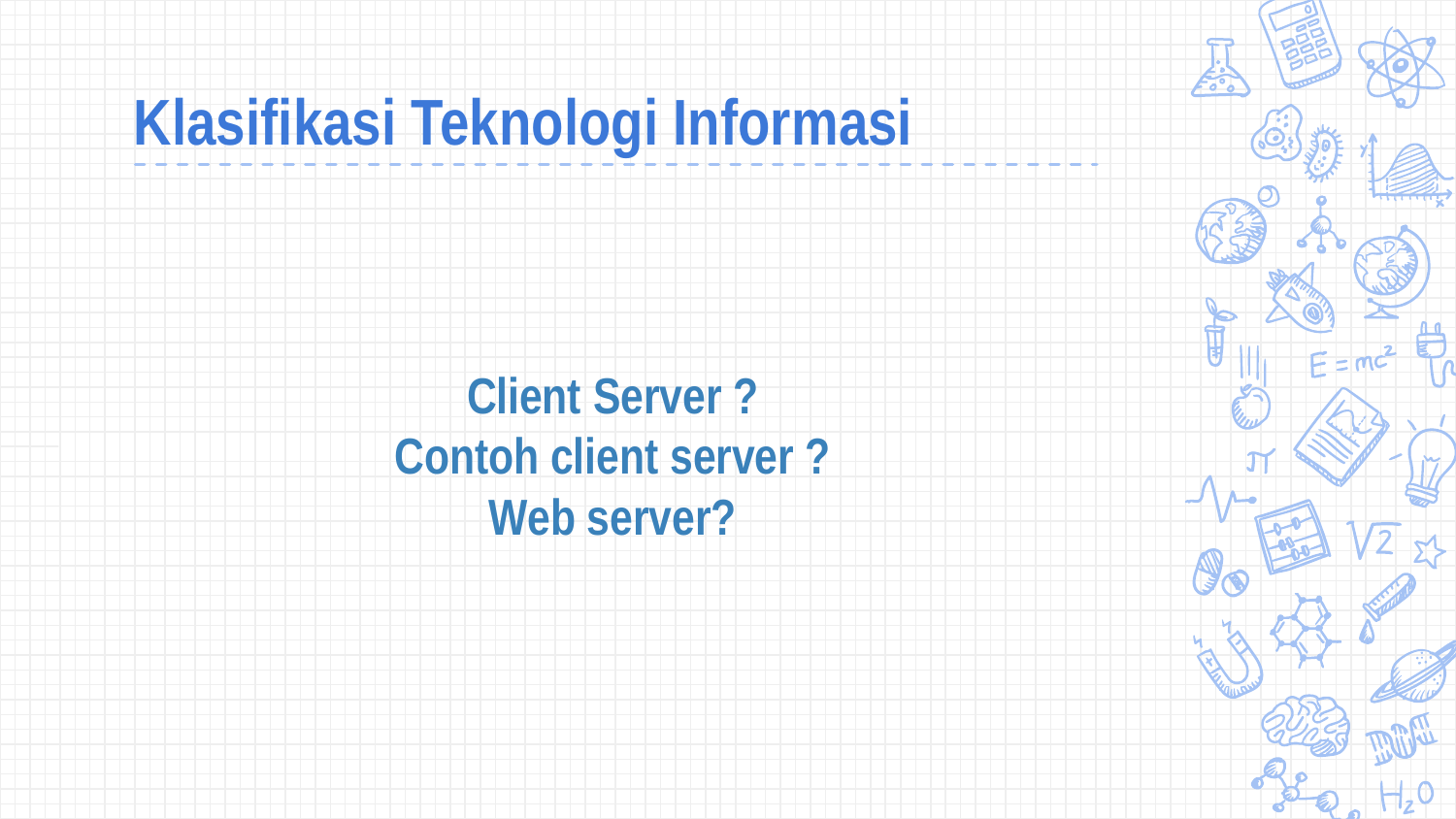

# Klasifikasi Teknologi Informasi
Client Server ?
Contoh client server ?
Web server?